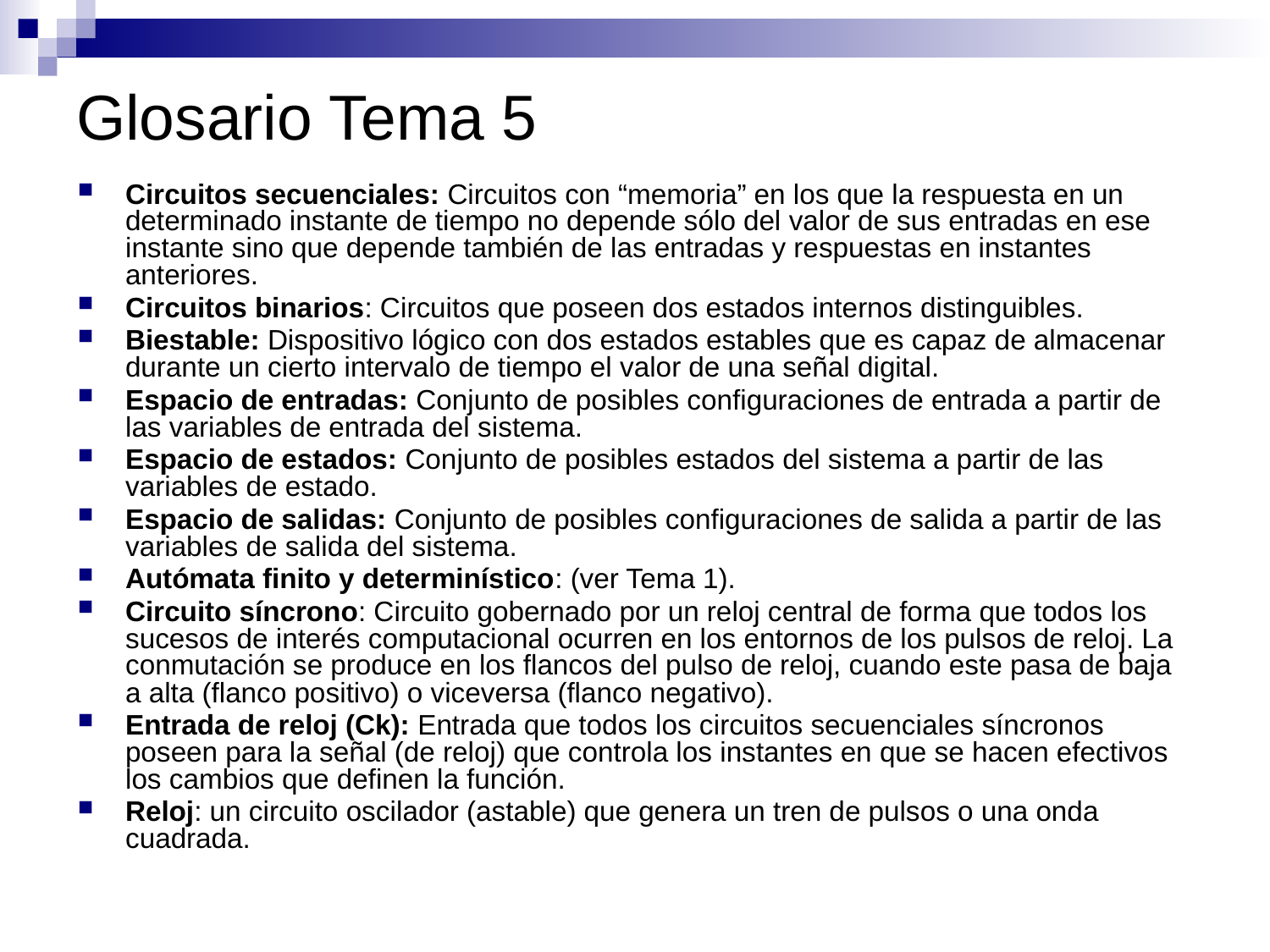

# Glosario Tema 5
Circuitos secuenciales: Circuitos con “memoria” en los que la respuesta en un determinado instante de tiempo no depende sólo del valor de sus entradas en ese instante sino que depende también de las entradas y respuestas en instantes anteriores.
Circuitos binarios: Circuitos que poseen dos estados internos distinguibles.
Biestable: Dispositivo lógico con dos estados estables que es capaz de almacenar durante un cierto intervalo de tiempo el valor de una señal digital.
Espacio de entradas: Conjunto de posibles configuraciones de entrada a partir de las variables de entrada del sistema.
Espacio de estados: Conjunto de posibles estados del sistema a partir de las variables de estado.
Espacio de salidas: Conjunto de posibles configuraciones de salida a partir de las variables de salida del sistema.
Autómata finito y determinístico: (ver Tema 1).
Circuito síncrono: Circuito gobernado por un reloj central de forma que todos los sucesos de interés computacional ocurren en los entornos de los pulsos de reloj. La conmutación se produce en los flancos del pulso de reloj, cuando este pasa de baja a alta (flanco positivo) o viceversa (flanco negativo).
Entrada de reloj (Ck): Entrada que todos los circuitos secuenciales síncronos poseen para la señal (de reloj) que controla los instantes en que se hacen efectivos los cambios que definen la función.
Reloj: un circuito oscilador (astable) que genera un tren de pulsos o una onda cuadrada.